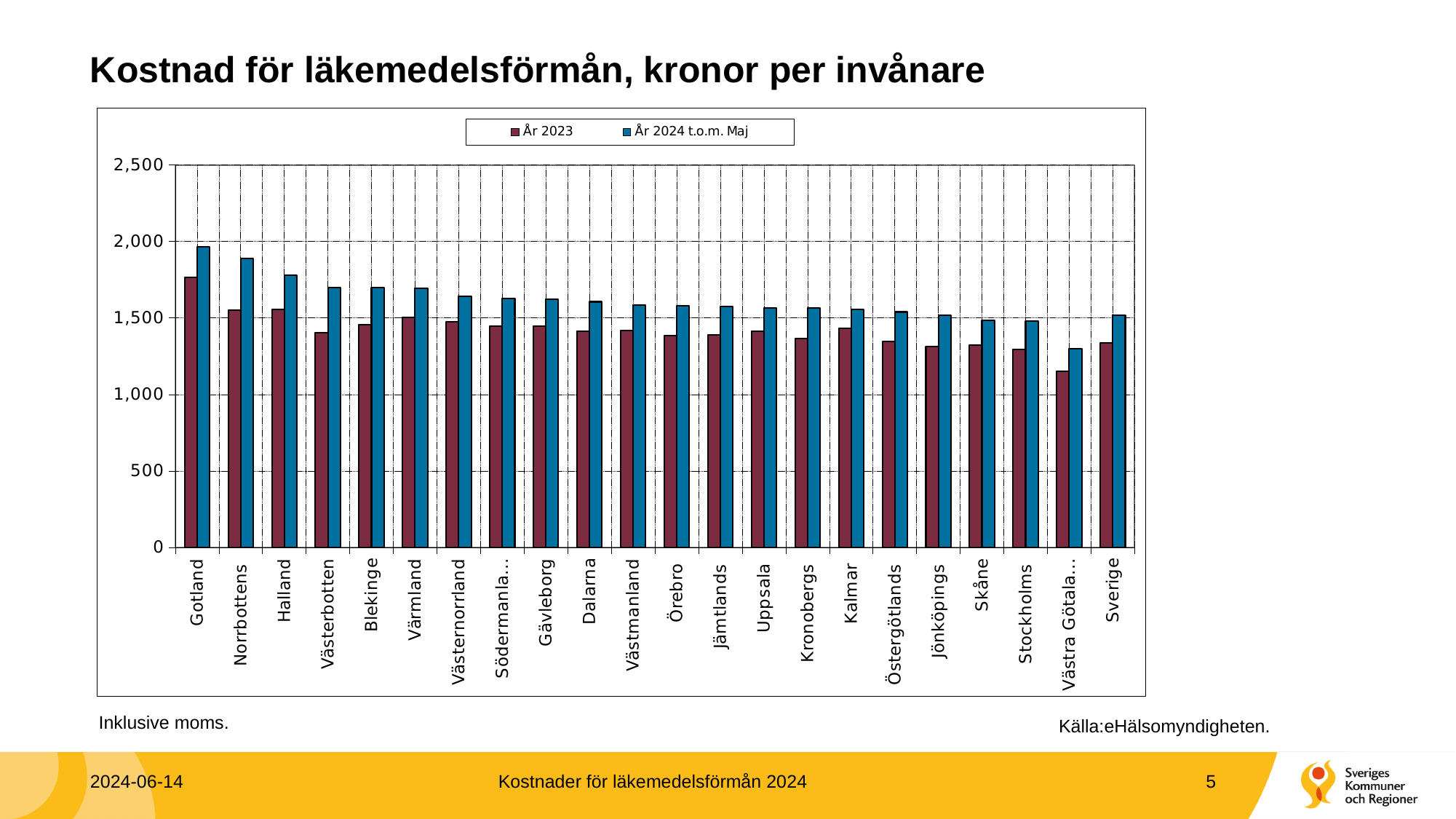

# Kostnad för läkemedelsförmån, kronor per invånare

### Chart

| Category | År 2023 | År 2024 t.o.m. Maj |
|---|---|---|
| Gotland | 1765.5382450173197 | 1962.694041164284 |
| Norrbottens  | 1551.9150808005022 | 1887.9938683746404 |
| Halland | 1553.8658669926485 | 1777.3015729660656 |
| Västerbotten | 1403.4220135513228 | 1699.678632669596 |
| Blekinge | 1453.6920190459978 | 1699.473252522004 |
| Värmland | 1502.4917762104064 | 1692.023529187535 |
| Västernorrland | 1476.203624750554 | 1641.034039905133 |
| Södermanlands  | 1446.9167092251132 | 1627.456701504237 |
| Gävleborg | 1447.245534215568 | 1624.232637646207 |
| Dalarna | 1413.3517162445914 | 1605.2015489827215 |
| Västmanland | 1417.4505772739535 | 1582.0191801148565 |
| Örebro  | 1384.0355235245245 | 1579.9166093688725 |
| Jämtlands  | 1388.049663890294 | 1574.308917088434 |
| Uppsala  | 1412.4633807000253 | 1565.0796625781145 |
| Kronobergs  | 1363.4962471639153 | 1564.2099577700899 |
| Kalmar  | 1431.0902141132922 | 1554.952161739394 |
| Östergötlands  | 1347.1304931330892 | 1538.7174911997904 |
| Jönköpings  | 1314.2330403558926 | 1515.4141152656089 |
| Skåne | 1321.2852982011216 | 1483.846779153833 |
| Stockholms  | 1293.203477698414 | 1479.322457145157 |
| Västra Götalands  | 1152.3654969001782 | 1296.7944341219247 |
| Sverige | 1337.4287913045816 | 1519.1197141972664 |
2024-06-14
Kostnader för läkemedelsförmån 2024
5